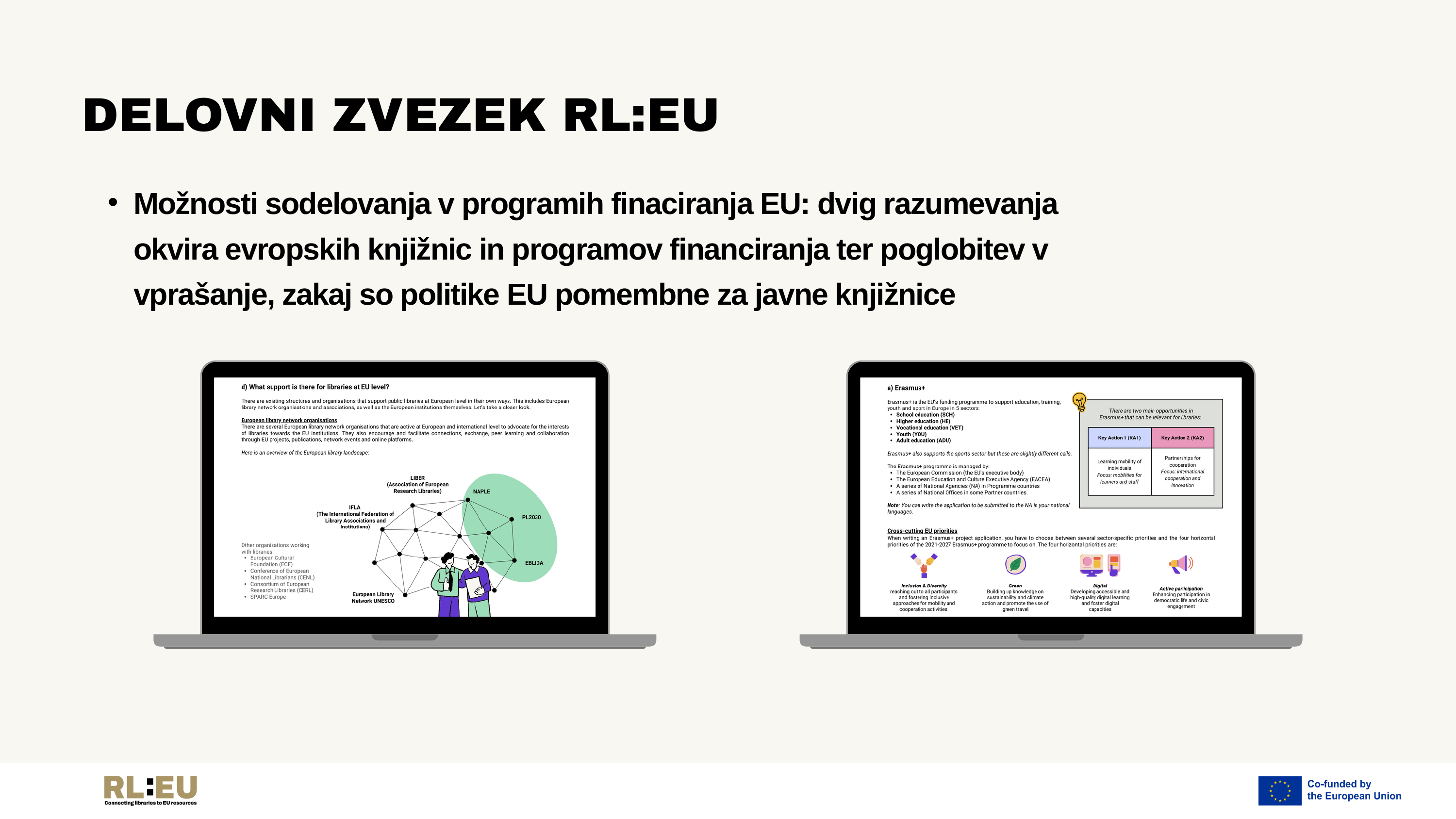

DELOVNI ZVEZEK RL:EU
Možnosti sodelovanja v programih finaciranja EU: dvig razumevanja okvira evropskih knjižnic in programov financiranja ter poglobitev v vprašanje, zakaj so politike EU pomembne za javne knjižnice